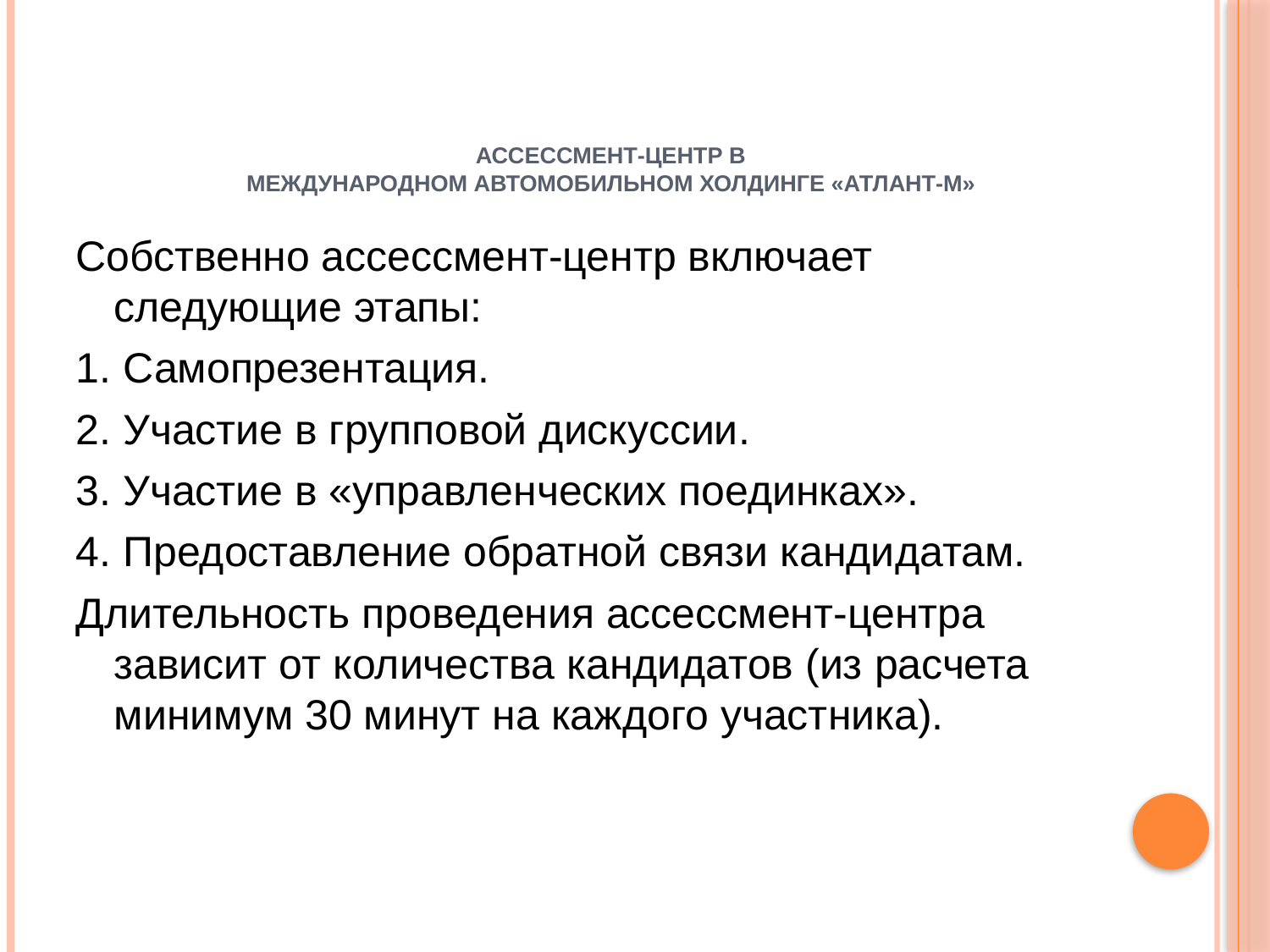

# Ассессмент-центр в международном автомобильном холдинге «Атлант-М»
Собственно ассессмент-центр включает следующие этапы:
1. Самопрезентация.
2. Участие в групповой дискуссии.
3. Участие в «управленческих поединках».
4. Предоставление обратной связи кандидатам.
Длительность проведения ассессмент-центра зависит от количества кандидатов (из расчета минимум 30 минут на каждого участника).